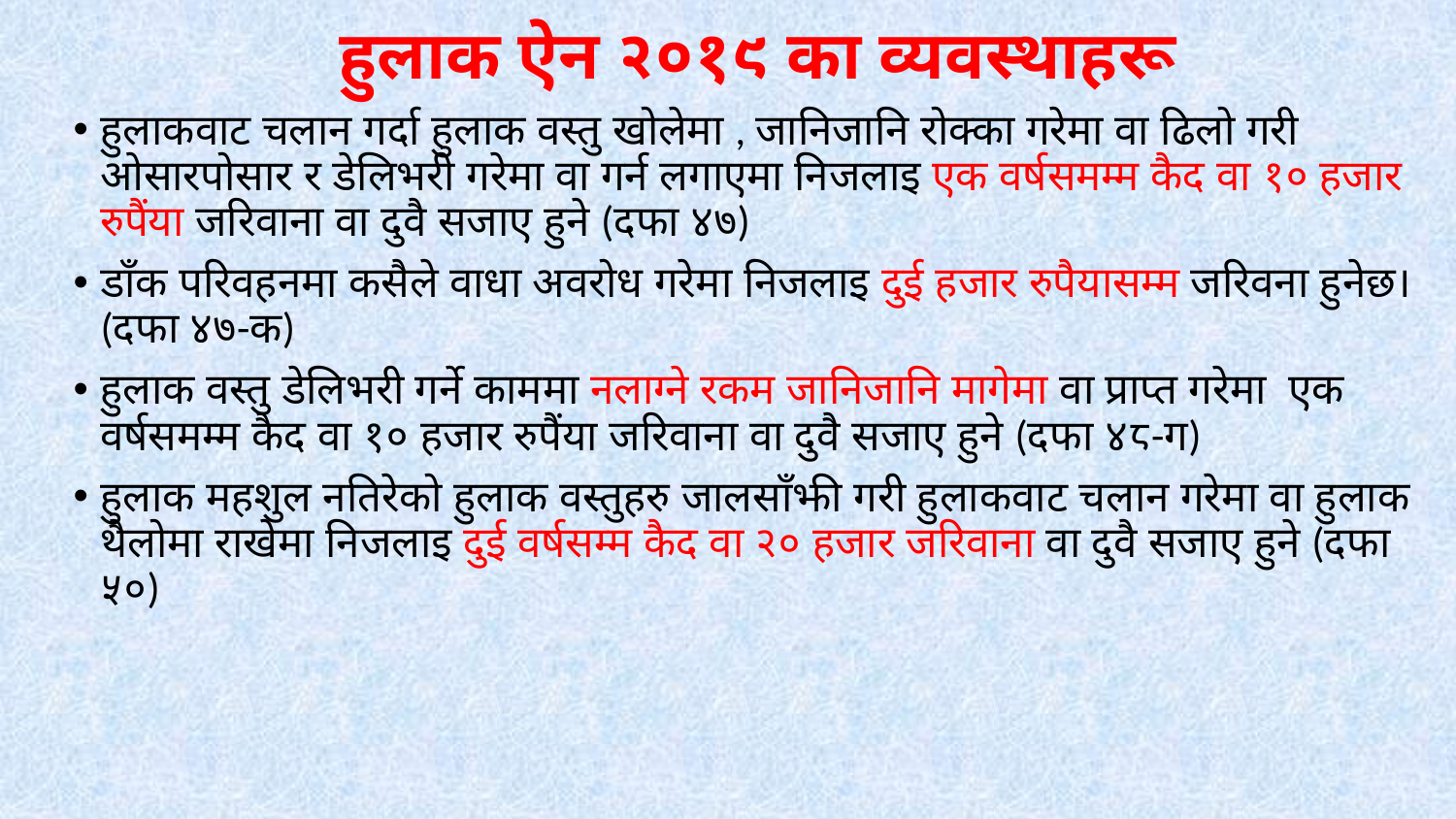

हुलाक ऐन २०१९ का व्यवस्थाहरू
हुलाकवाट चलान गर्दा हुलाक वस्तु खोलेमा , जानिजानि रोक्का गरेमा वा ढिलो गरी ‌ओसारपोसार र डेलिभरी गरेमा वा गर्न लगाएमा निजलाइ एक वर्षसमम्म कैद वा १० हजार रुपैंया जरिवाना वा दुवै सजाए हुने (दफा ४७)
डाँक परिवहनमा कसैले वाधा अवरोध गरेमा निजलाइ दुई हजार रुपैयासम्म जरिवना हुनेछ। (दफा ४७-क)
हुलाक वस्तु डेलिभरी गर्ने काममा नलाग्ने रकम जानिजानि मागेमा वा प्राप्त गरेमा  एक वर्षसमम्म कैद वा १० हजार रुपैंया जरिवाना वा दुवै सजाए हुने (दफा ४८-ग)
हुलाक महशुल नतिरेको हुलाक वस्तुहरु जालसाँझी गरी हुलाकवाट चलान गरेमा वा हुलाक थैलोमा राखेमा निजलाइ दुई वर्षसम्म कैद वा २० हजार जरिवाना वा दुवै सजाए हुने (दफा ५०)